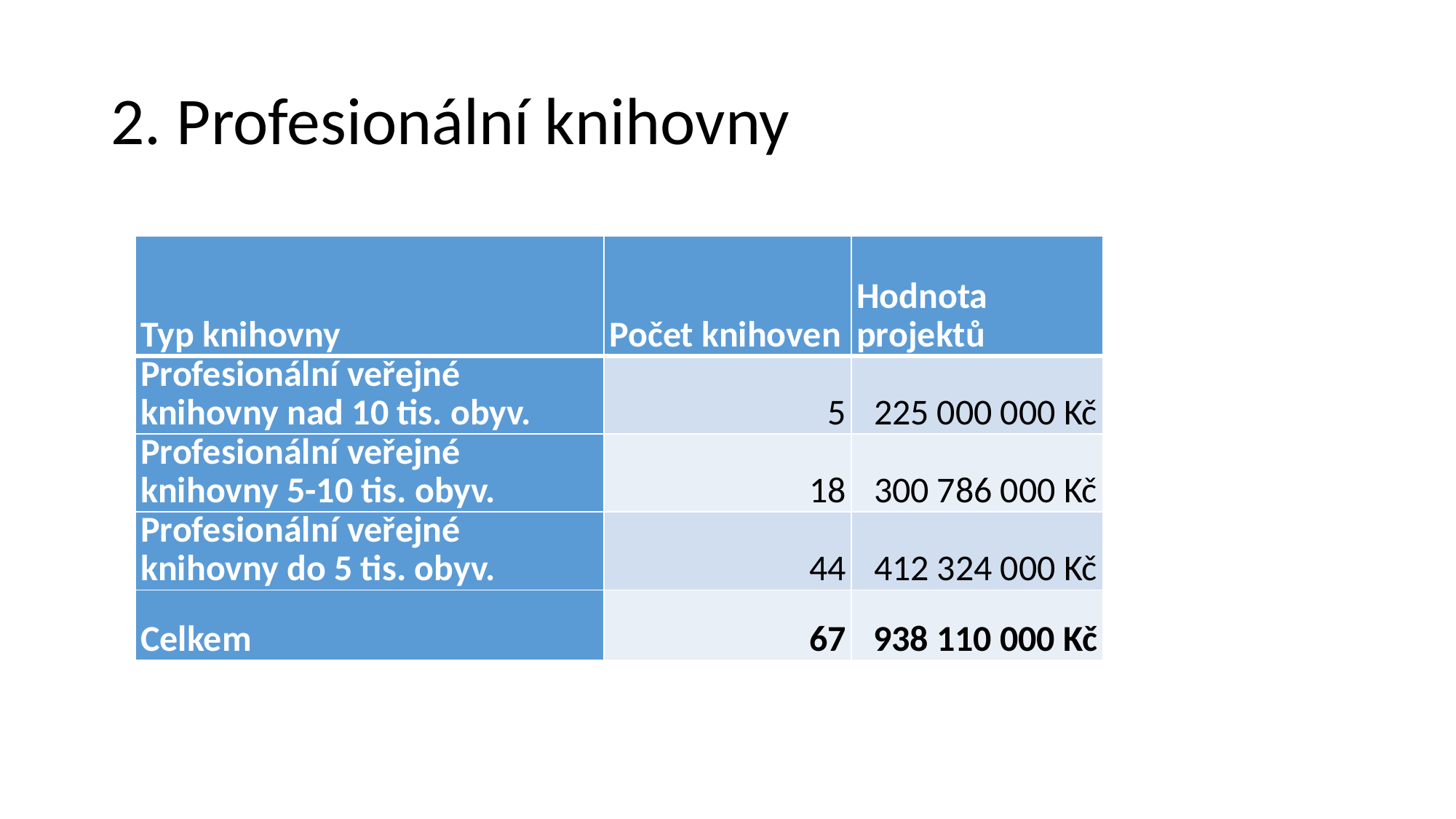

# 2. Profesionální knihovny
| Typ knihovny | Počet knihoven | Hodnota projektů |
| --- | --- | --- |
| Profesionální veřejné knihovny nad 10 tis. obyv. | 5 | 225 000 000 Kč |
| Profesionální veřejné knihovny 5-10 tis. obyv. | 18 | 300 786 000 Kč |
| Profesionální veřejné knihovny do 5 tis. obyv. | 44 | 412 324 000 Kč |
| Celkem | 67 | 938 110 000 Kč |